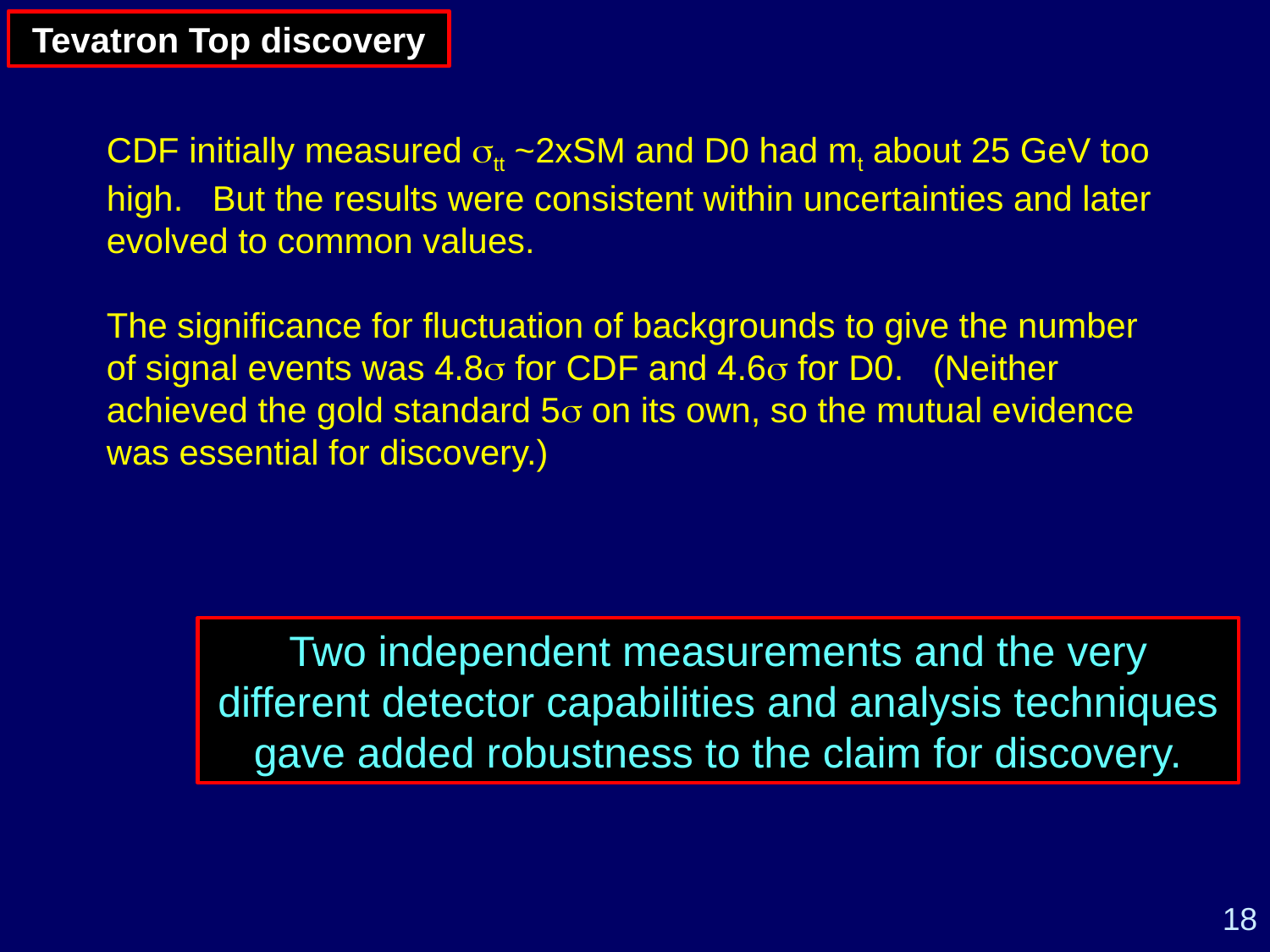

Tevatron Top discovery
CDF initially measured σtt ~2xSM and D0 had mt about 25 GeV too high.   But the results were consistent within uncertainties and later evolved to common values.

The significance for fluctuation of backgrounds to give the number of signal events was 4.8σ for CDF and 4.6σ for D0.   (Neither achieved the gold standard 5σ on its own, so the mutual evidence was essential for discovery.)
Two independent measurements and the very different detector capabilities and analysis techniques gave added robustness to the claim for discovery.
18